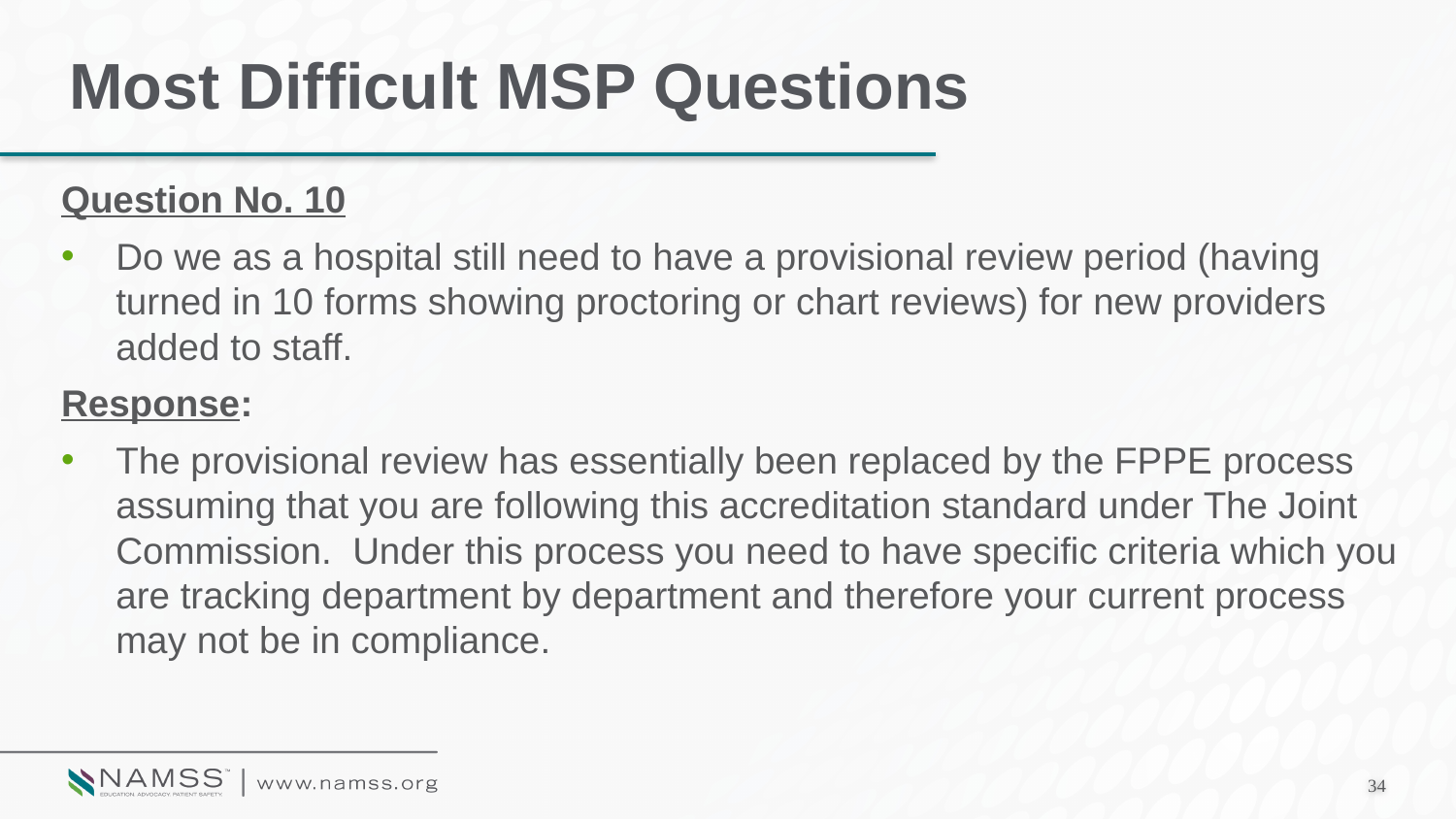

# Most Difficult MSP Questions
Question No. 10
Do we as a hospital still need to have a provisional review period (having turned in 10 forms showing proctoring or chart reviews) for new providers added to staff.
Response:
The provisional review has essentially been replaced by the FPPE process assuming that you are following this accreditation standard under The Joint Commission.  Under this process you need to have specific criteria which you are tracking department by department and therefore your current process may not be in compliance.